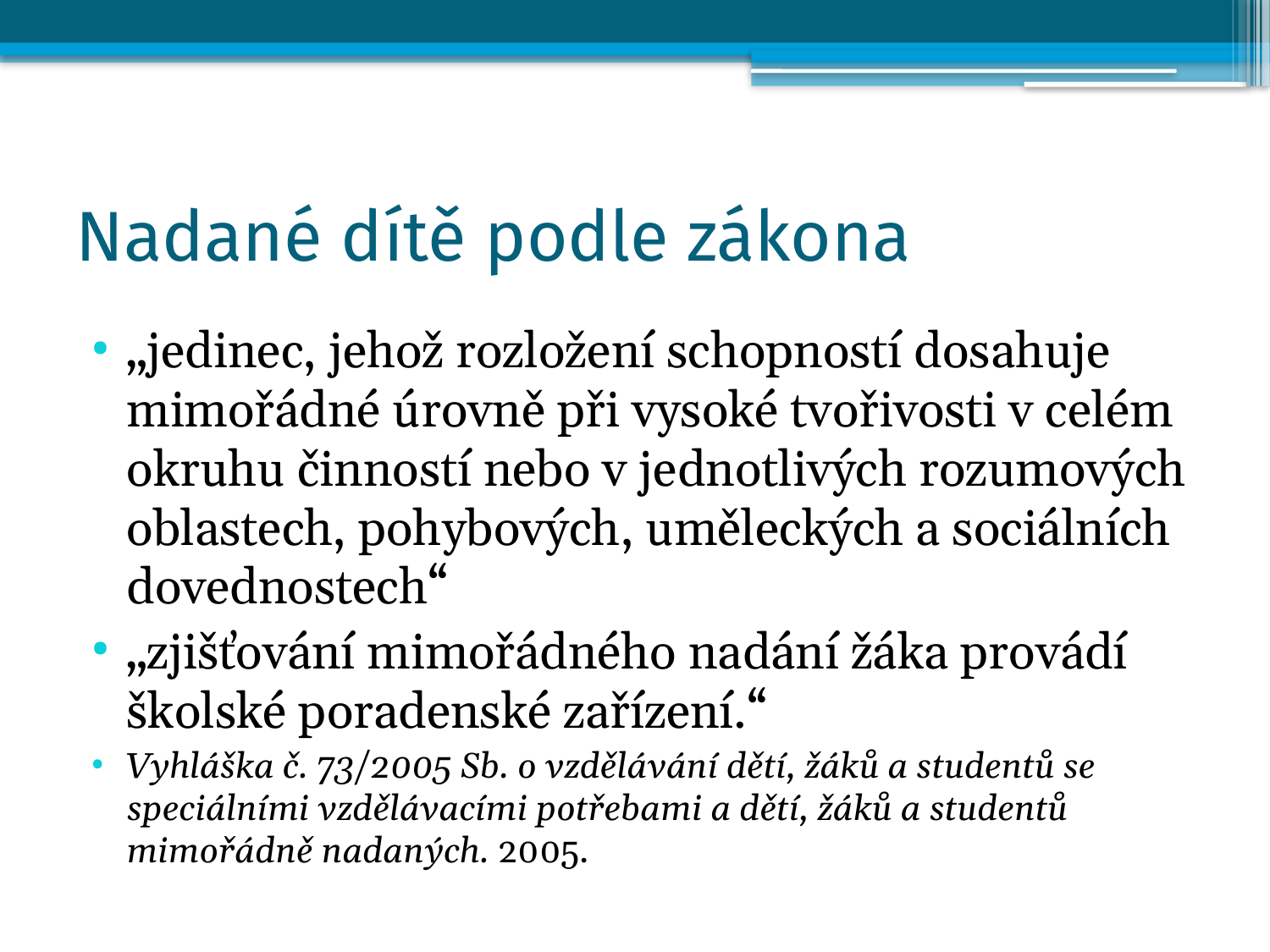

# Nadané dítě podle zákona
„jedinec, jehož rozložení schopností dosahuje mimořádné úrovně při vysoké tvořivosti v celém okruhu činností nebo v jednotlivých rozumových oblastech, pohybových, uměleckých a sociálních dovednostech“
„zjišťování mimořádného nadání žáka provádí školské poradenské zařízení.“
Vyhláška č. 73/2005 Sb. o vzdělávání dětí, žáků a studentů se speciálními vzdělávacími potřebami a dětí, žáků a studentů mimořádně nadaných. 2005.